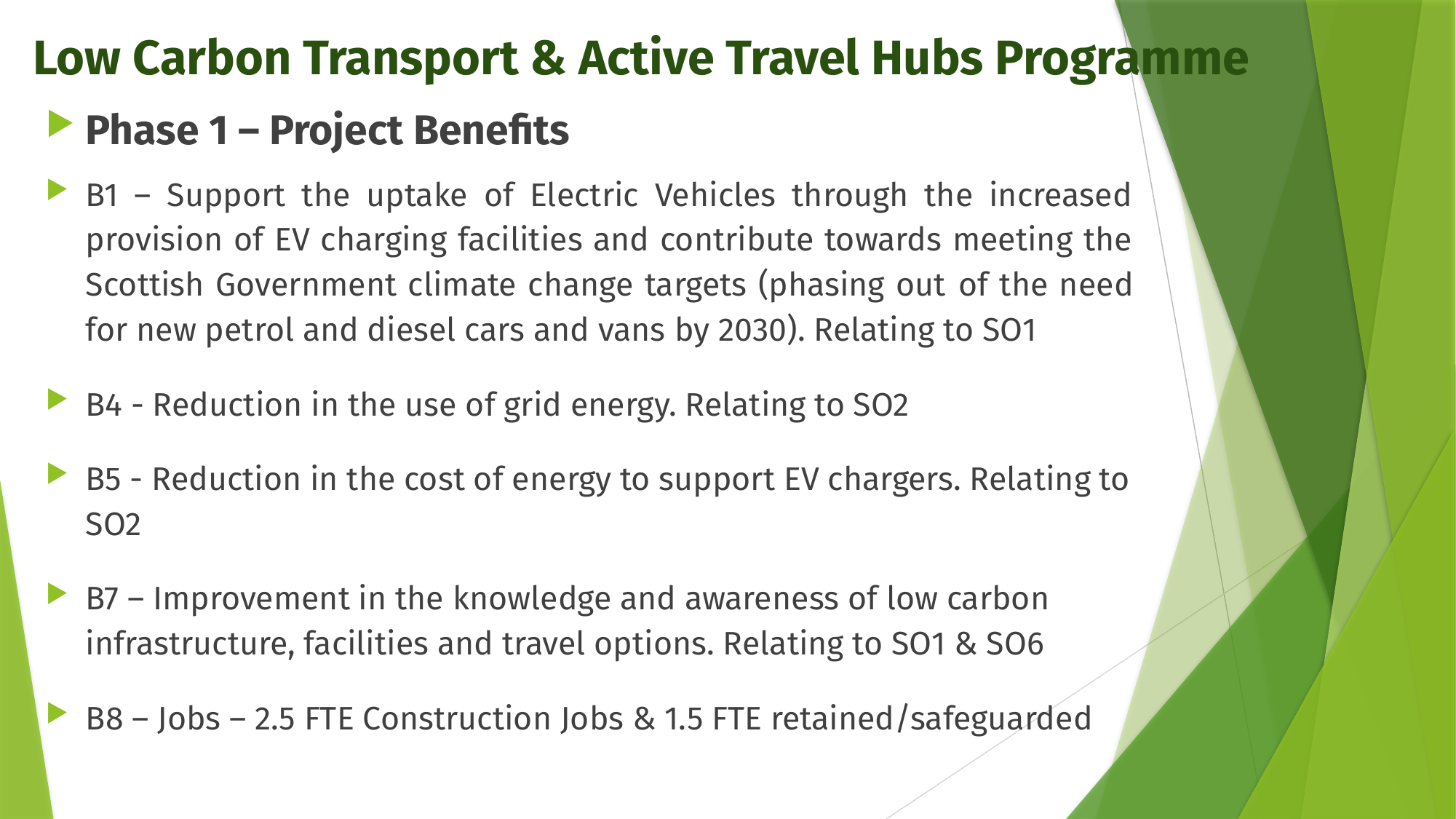

# Low Carbon Transport & Active Travel Hubs Programme
Phase 1 – Project Benefits
B1 – Support the uptake of Electric Vehicles through the increased provision of EV charging facilities and contribute towards meeting the Scottish Government climate change targets (phasing out of the need for new petrol and diesel cars and vans by 2030). Relating to SO1
B4 - Reduction in the use of grid energy. Relating to SO2
B5 - Reduction in the cost of energy to support EV chargers. Relating to SO2
B7 – Improvement in the knowledge and awareness of low carbon infrastructure, facilities and travel options. Relating to SO1 & SO6
B8 – Jobs – 2.5 FTE Construction Jobs & 1.5 FTE retained/safeguarded